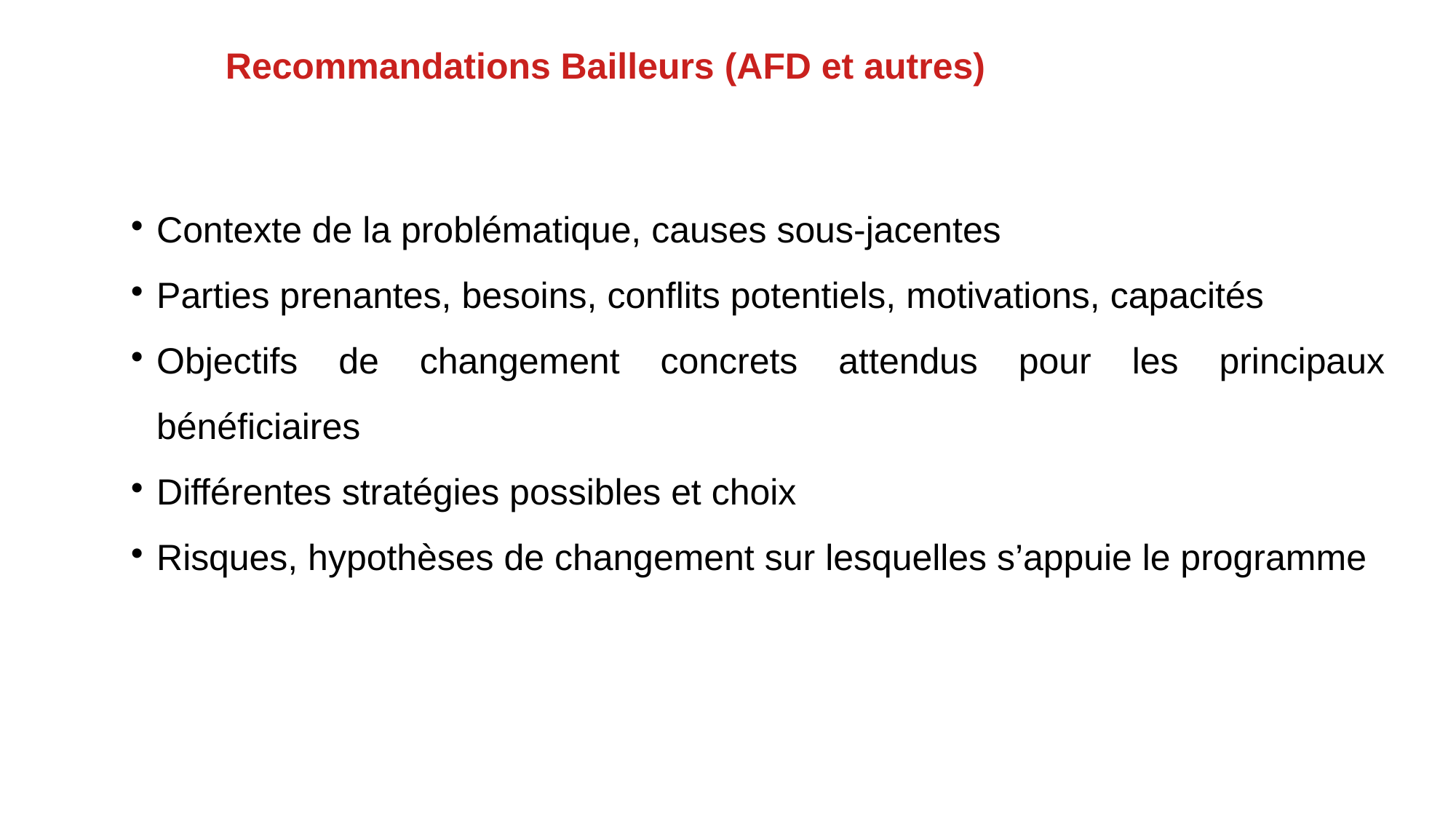

Recommandations Bailleurs (AFD et autres)
Contexte de la problématique, causes sous-jacentes
Parties prenantes, besoins, conflits potentiels, motivations, capacités
Objectifs de changement concrets attendus pour les principaux bénéficiaires
Différentes stratégies possibles et choix
Risques, hypothèses de changement sur lesquelles s’appuie le programme